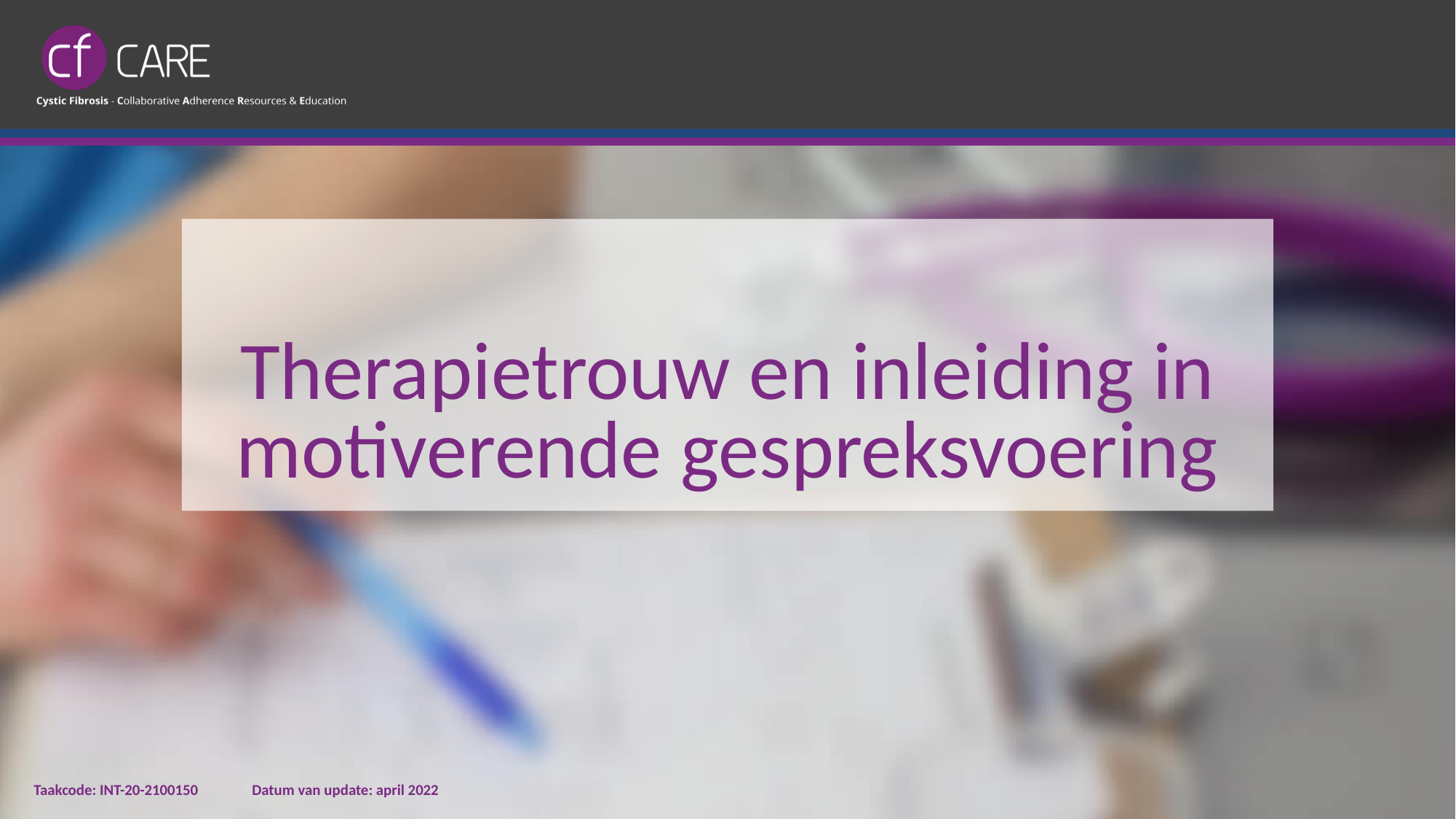

# Therapietrouw en inleiding in motiverende gespreksvoering

Taakcode: INT-20-2100150	Datum van update: april 2022